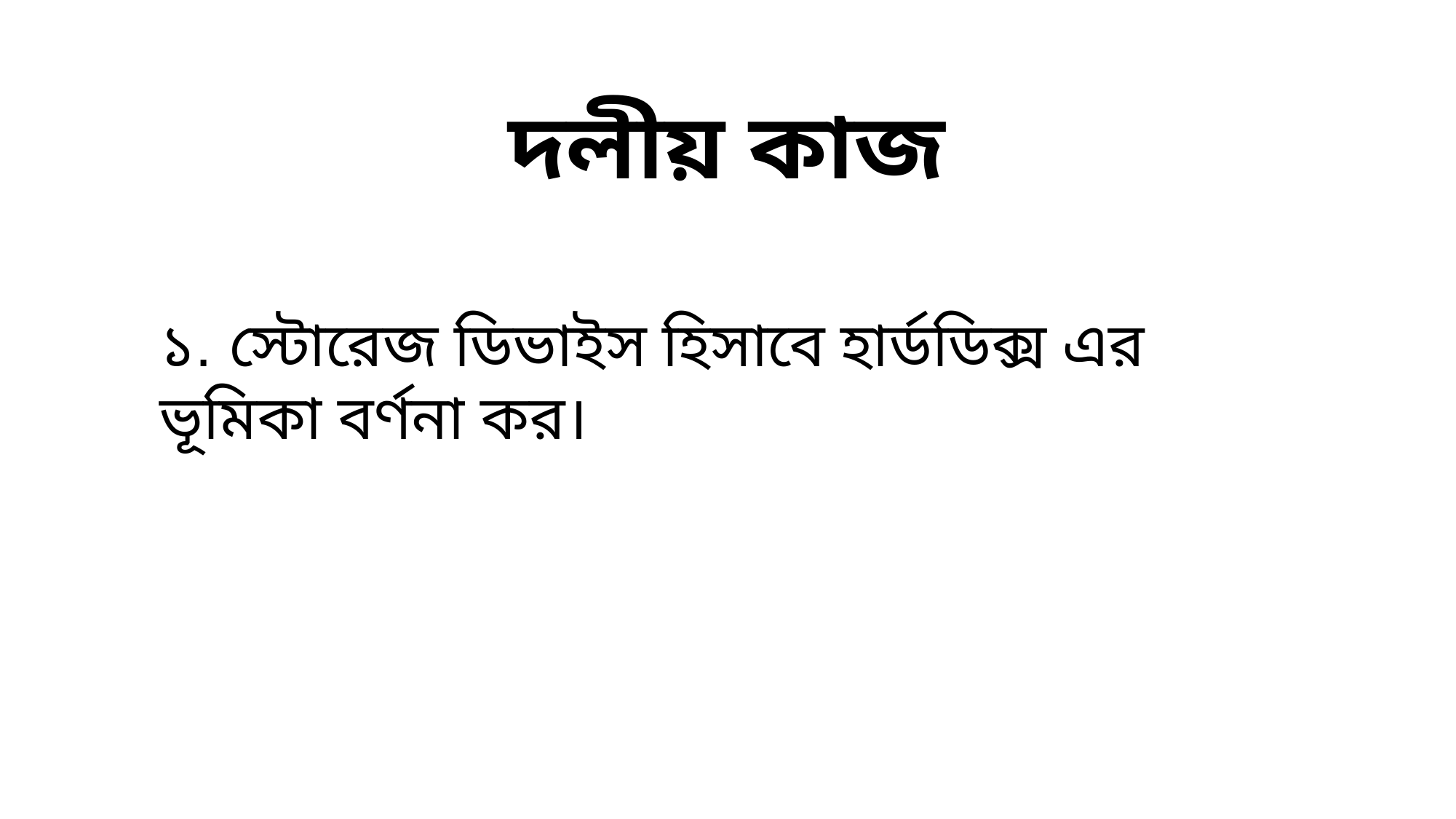

# দলীয় কাজ
১. স্টোরেজ ডিভাইস হিসাবে হার্ডডিক্স এর ভূমিকা বর্ণনা কর।